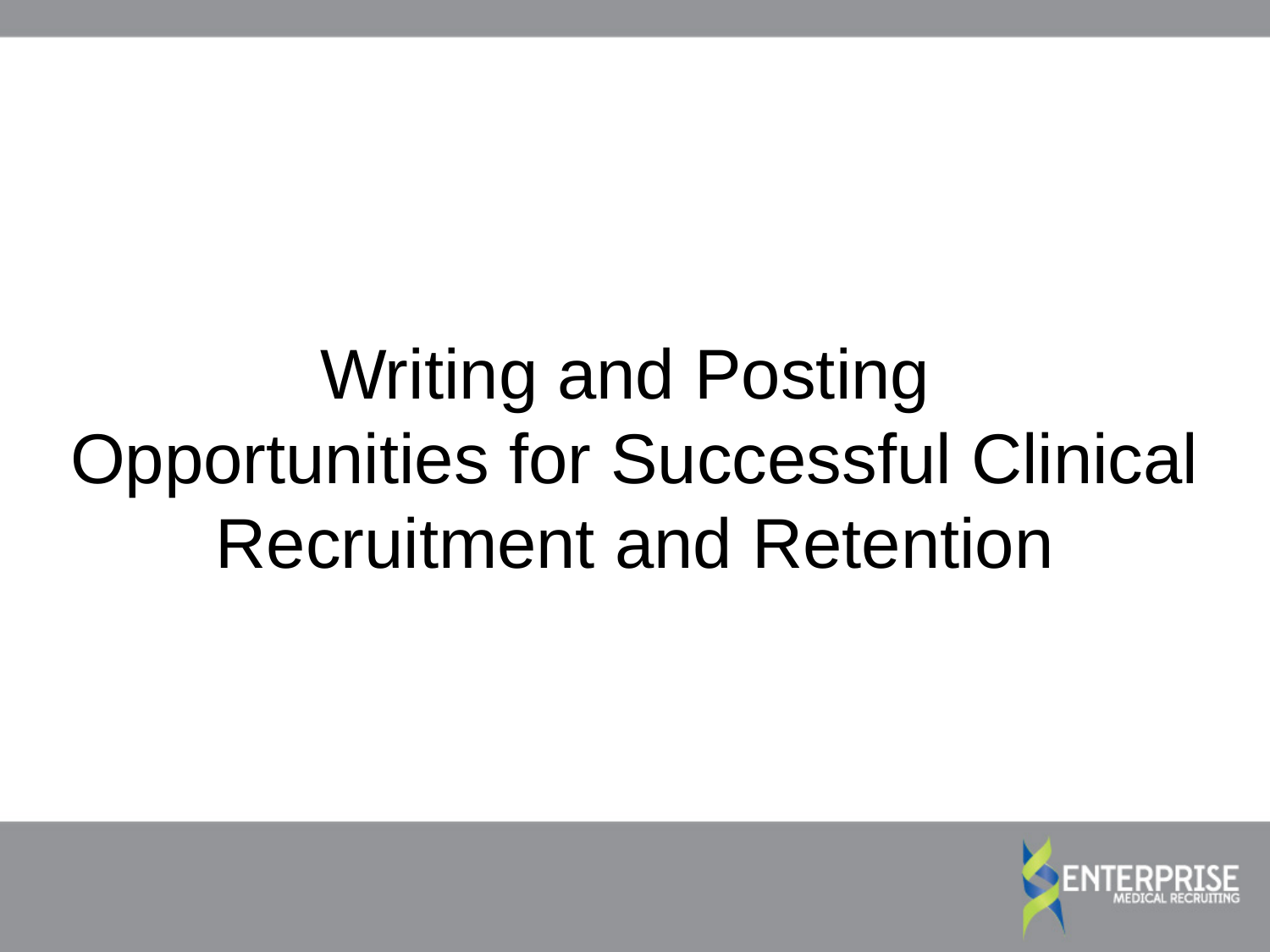

# Writing and Posting Opportunities for Successful Clinical Recruitment and Retention